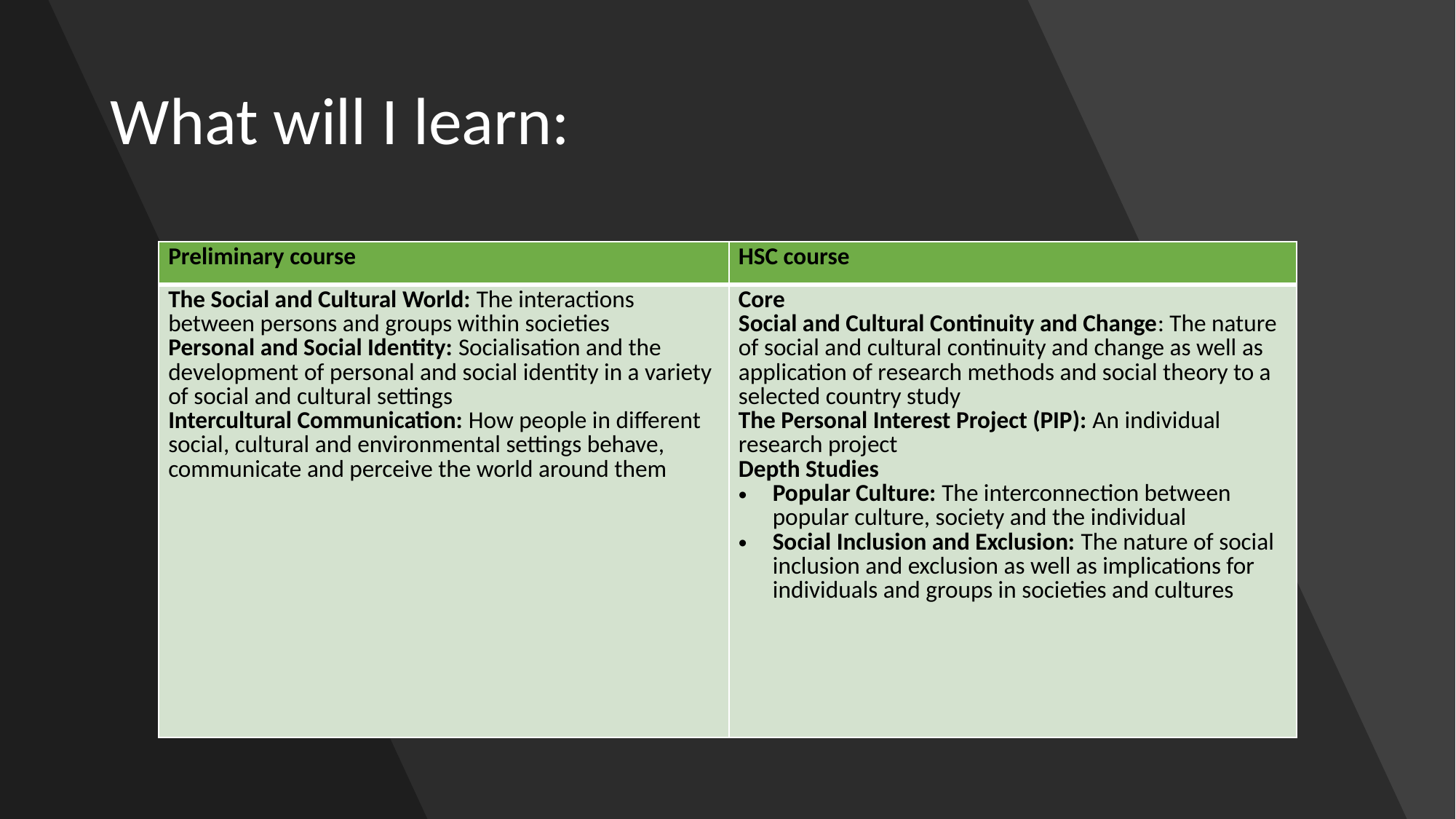

# What will I learn:
| Preliminary course | HSC course |
| --- | --- |
| The Social and Cultural World: The interactions between persons and groups within societies Personal and Social Identity: Socialisation and the development of personal and social identity in a variety of social and cultural settings Intercultural Communication: How people in different social, cultural and environmental settings behave, communicate and perceive the world around them | Core Social and Cultural Continuity and Change: The nature of social and cultural continuity and change as well as application of research methods and social theory to a selected country study The Personal Interest Project (PIP): An individual research project Depth Studies Popular Culture: The interconnection between popular culture, society and the individual Social Inclusion and Exclusion: The nature of social inclusion and exclusion as well as implications for individuals and groups in societies and cultures |